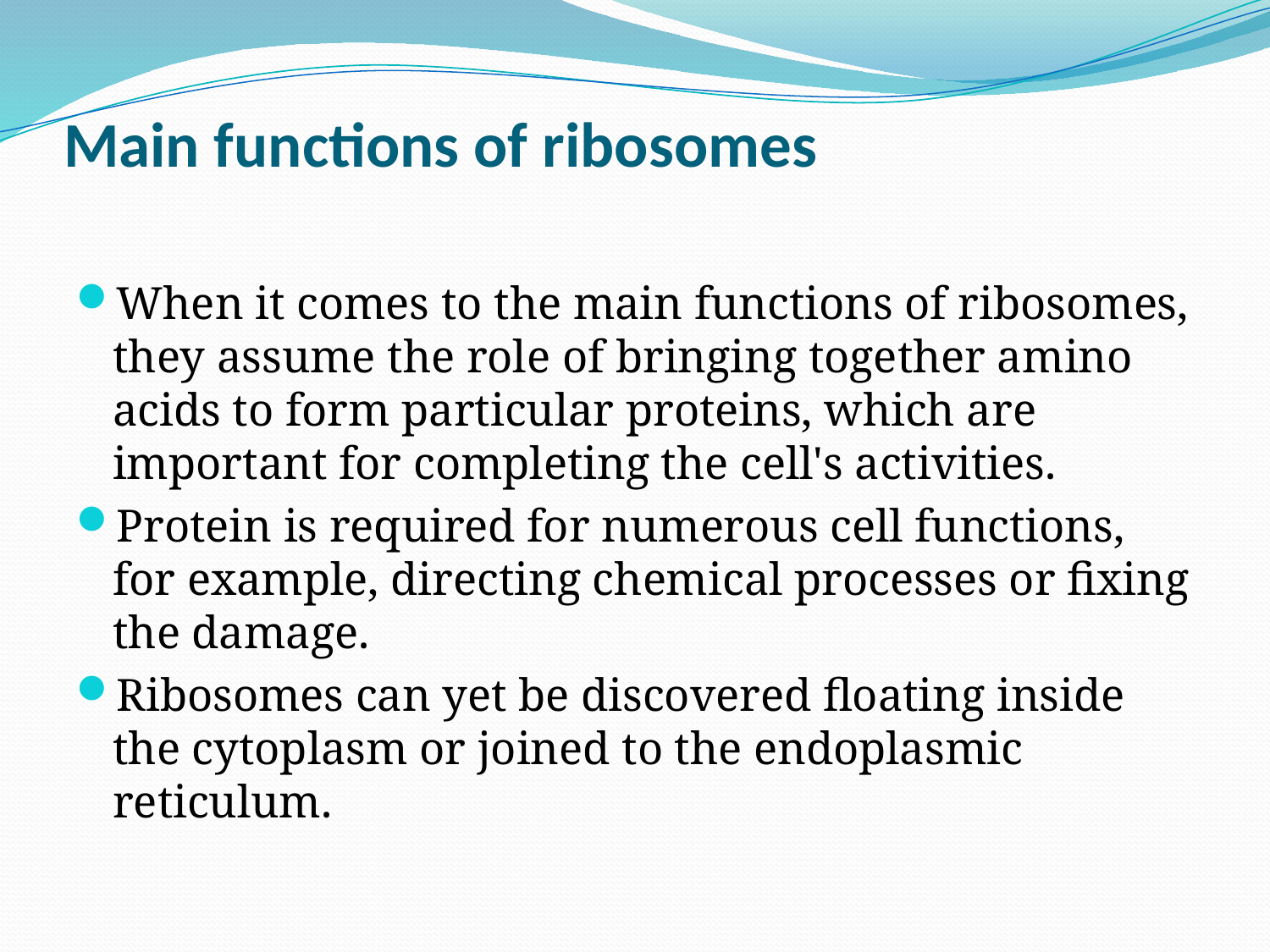

# Main functions of ribosomes
When it comes to the main functions of ribosomes, they assume the role of bringing together amino acids to form particular proteins, which are important for completing the cell's activities.
Protein is required for numerous cell functions, for example, directing chemical processes or fixing the damage.
Ribosomes can yet be discovered floating inside the cytoplasm or joined to the endoplasmic reticulum.